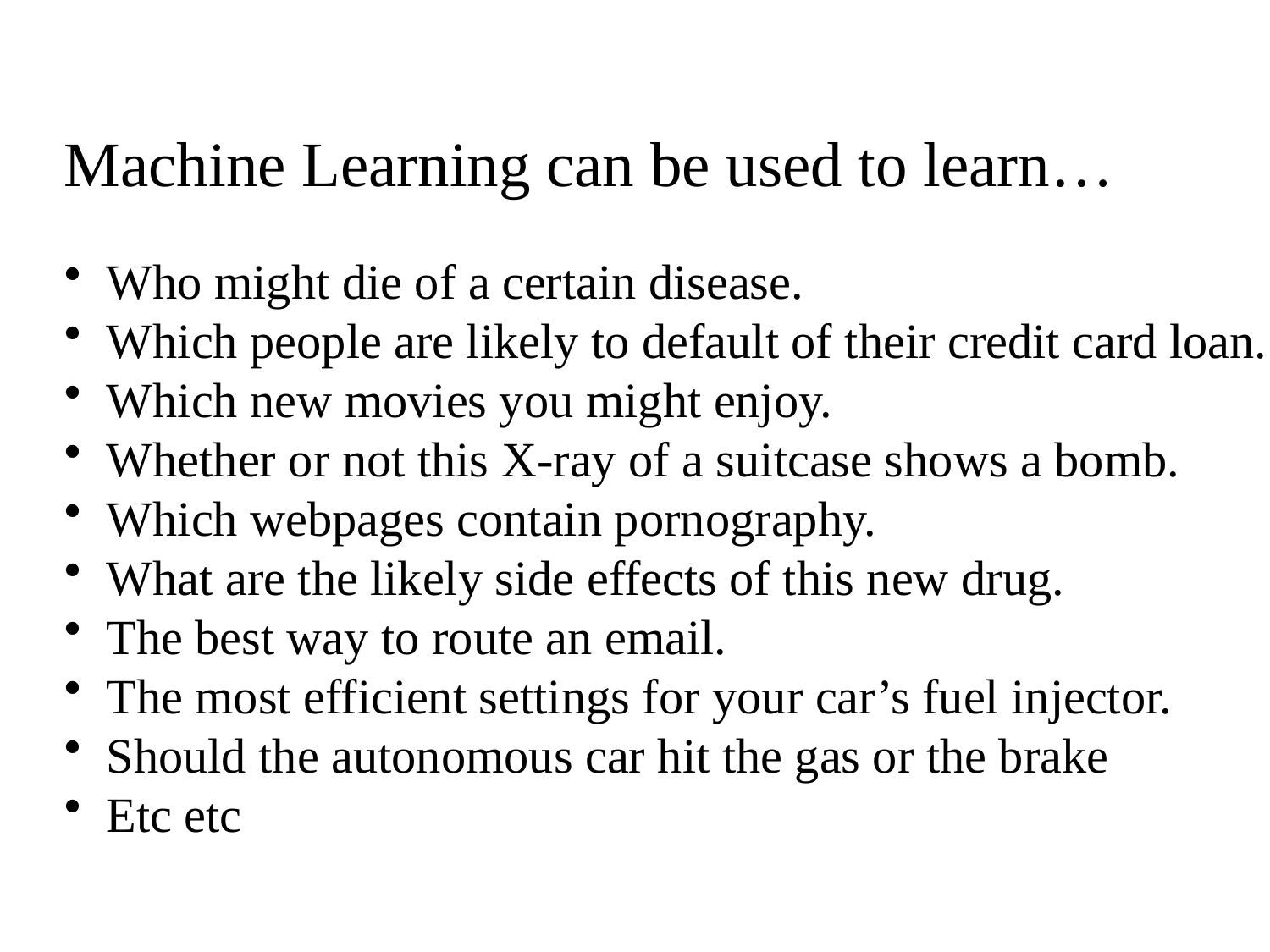

Machine Learning can be used to learn…

 Who might die of a certain disease.
 Which people are likely to default of their credit card loan.
 Which new movies you might enjoy.
 Whether or not this X-ray of a suitcase shows a bomb.
 Which webpages contain pornography.
 What are the likely side effects of this new drug.
 The best way to route an email.
 The most efficient settings for your car’s fuel injector.
 Should the autonomous car hit the gas or the brake
 Etc etc